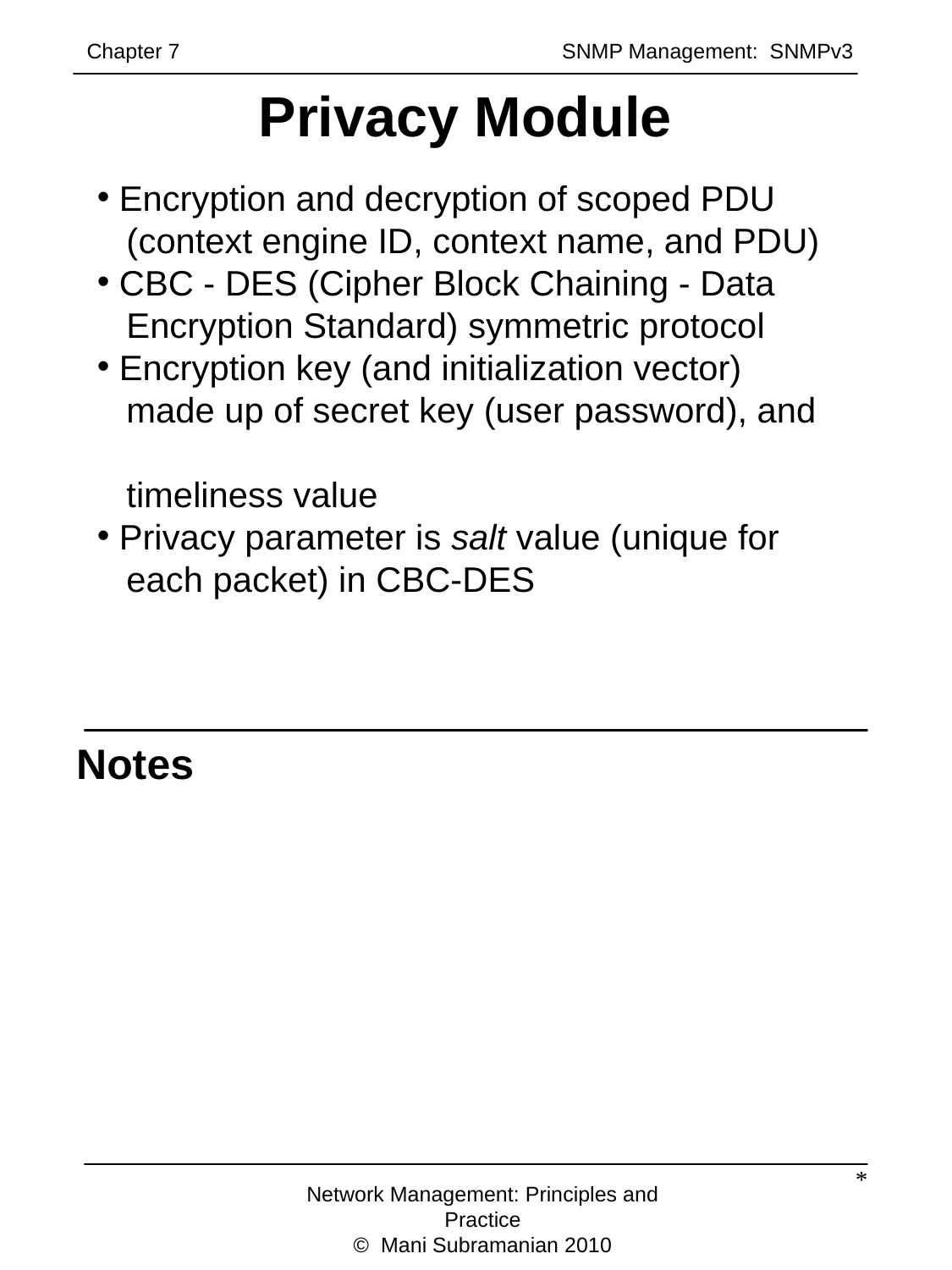

Chapter 7		     	                SNMP Management:  SNMPv3
Privacy Module
 Encryption and decryption of scoped PDU
   (context engine ID, context name, and PDU)
 CBC - DES (Cipher Block Chaining - Data
   Encryption Standard) symmetric protocol
 Encryption key (and initialization vector)
   made up of secret key (user password), and
   timeliness value
 Privacy parameter is salt value (unique for
   each packet) in CBC-DES

Notes
*
Network Management: Principles and Practice
©  Mani Subramanian 2010